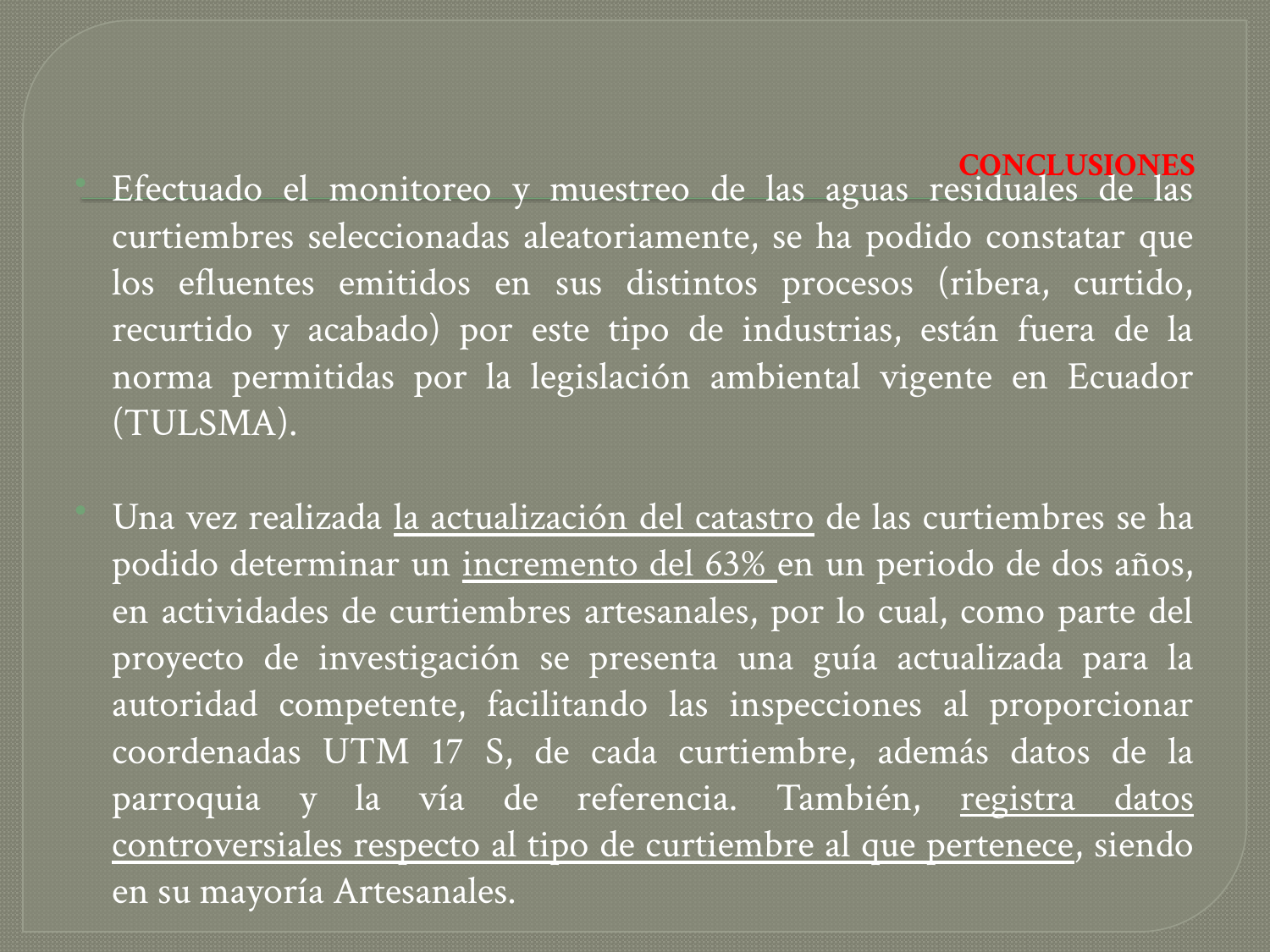

# CONCLUSIONES
Efectuado el monitoreo y muestreo de las aguas residuales de las curtiembres seleccionadas aleatoriamente, se ha podido constatar que los efluentes emitidos en sus distintos procesos (ribera, curtido, recurtido y acabado) por este tipo de industrias, están fuera de la norma permitidas por la legislación ambiental vigente en Ecuador (TULSMA).

Una vez realizada la actualización del catastro de las curtiembres se ha podido determinar un incremento del 63% en un periodo de dos años, en actividades de curtiembres artesanales, por lo cual, como parte del proyecto de investigación se presenta una guía actualizada para la autoridad competente, facilitando las inspecciones al proporcionar coordenadas UTM 17 S, de cada curtiembre, además datos de la parroquia y la vía de referencia. También, registra datos controversiales respecto al tipo de curtiembre al que pertenece, siendo en su mayoría Artesanales.